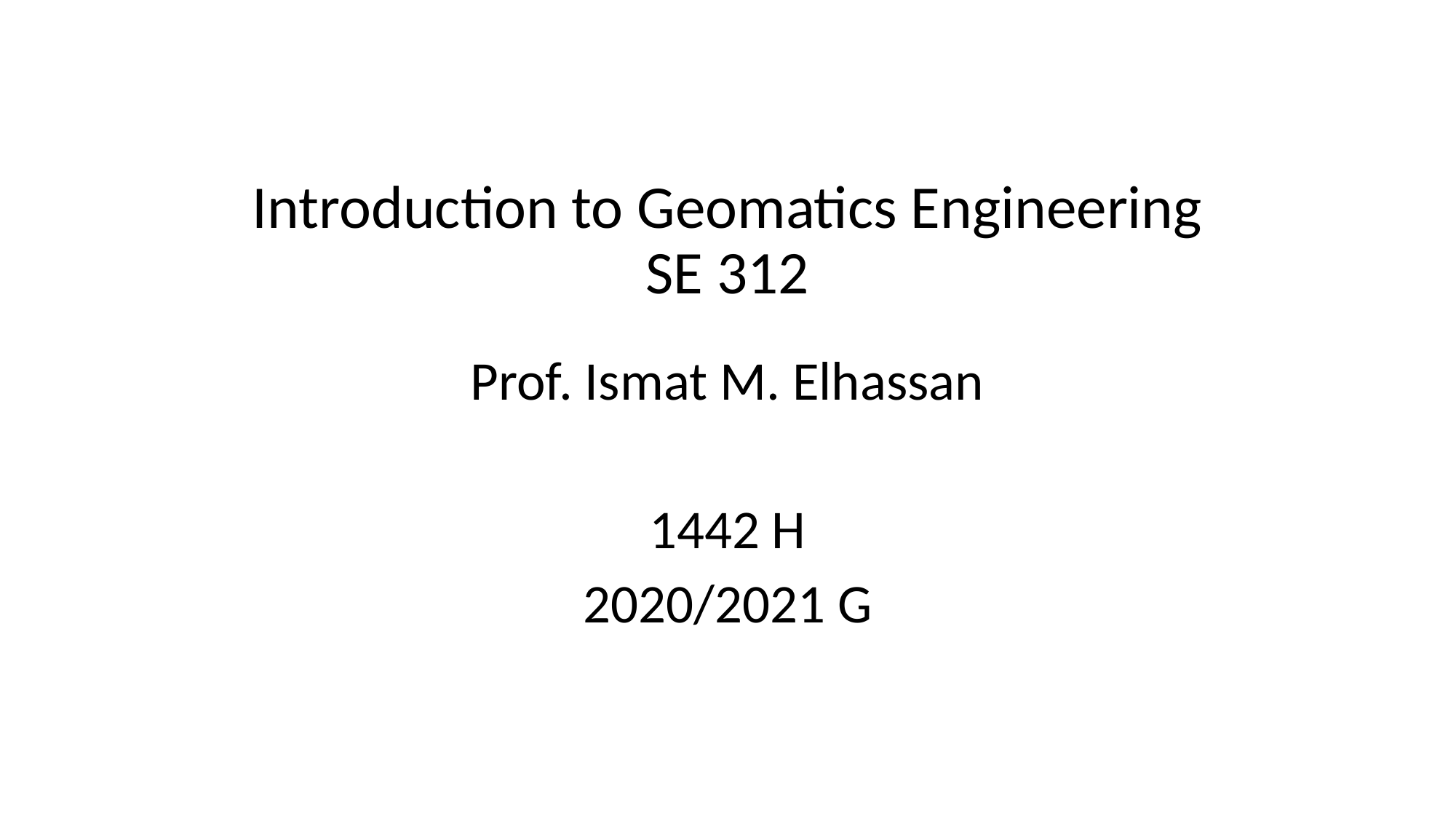

# Introduction to Geomatics Engineering SE 312
Prof. Ismat M. Elhassan

1442 H
2020/2021 G